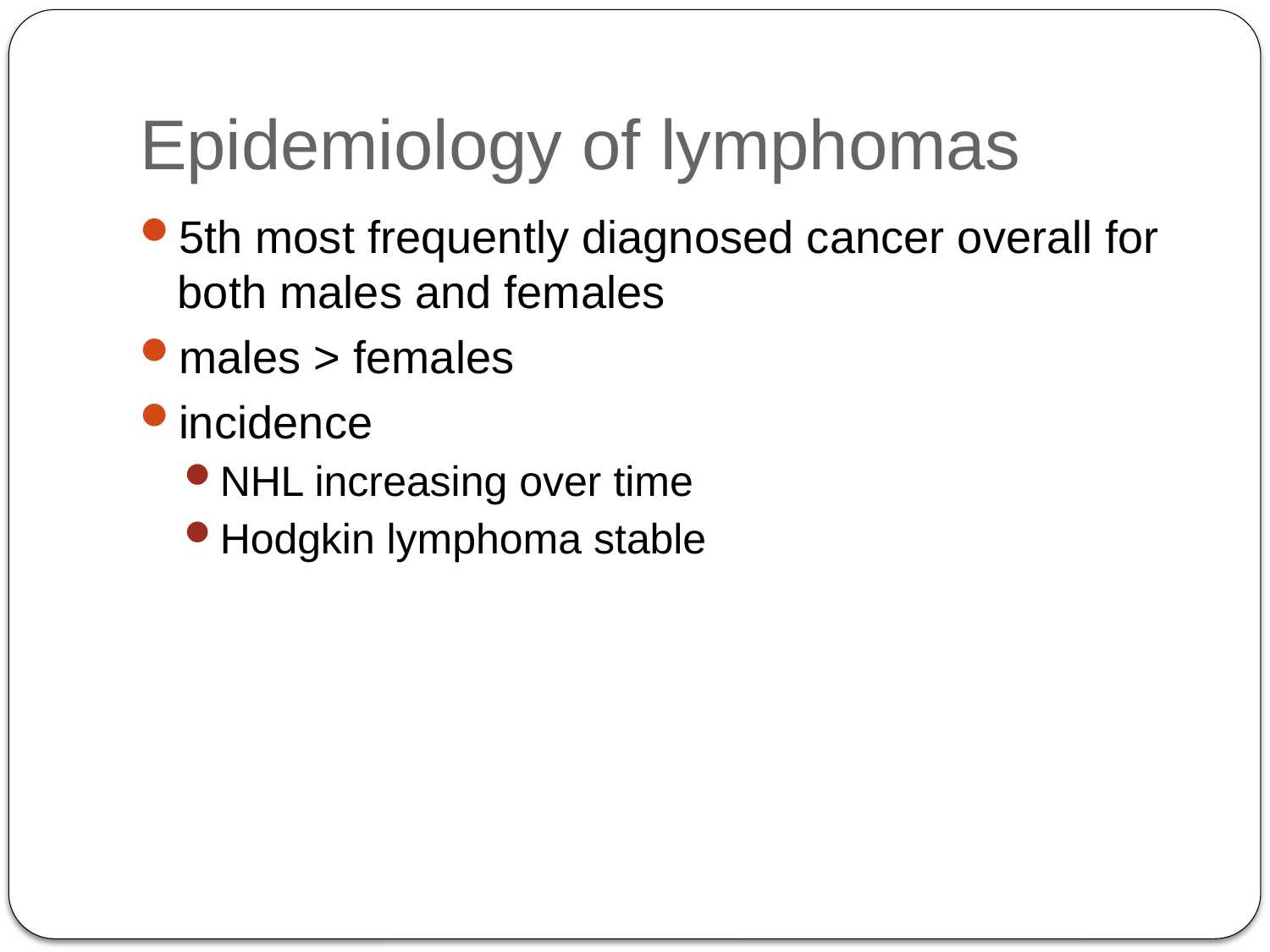

# Epidemiology of lymphomas
5th most frequently diagnosed cancer overall for both males and females
males > females
incidence
NHL increasing over time
Hodgkin lymphoma stable